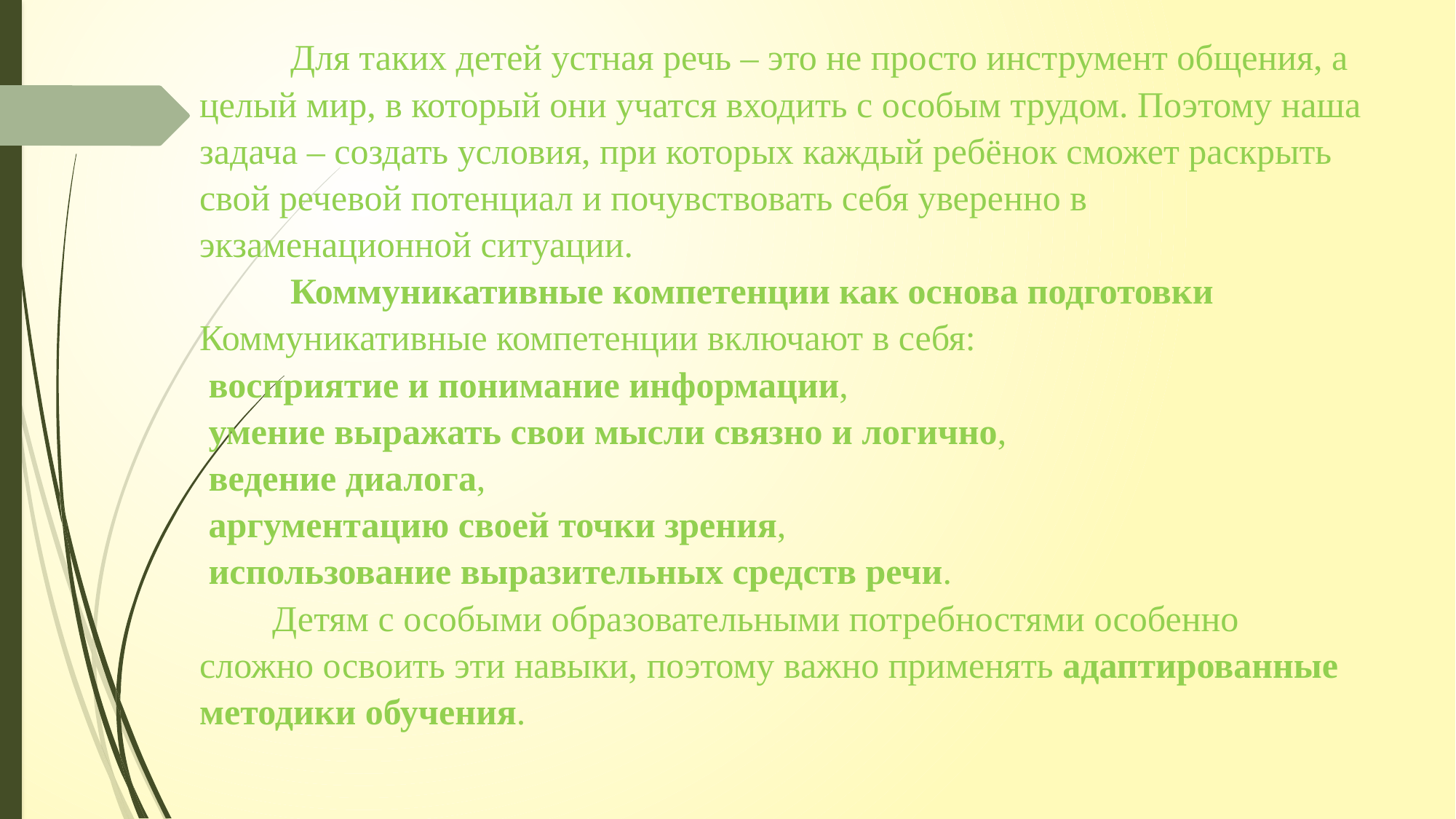

# Для таких детей устная речь – это не просто инструмент общения, а целый мир, в который они учатся входить с особым трудом. Поэтому наша задача – создать условия, при которых каждый ребёнок сможет раскрыть свой речевой потенциал и почувствовать себя уверенно в экзаменационной ситуации. Коммуникативные компетенции как основа подготовки Коммуникативные компетенции включают в себя: восприятие и понимание информации, умение выражать свои мысли связно и логично, ведение диалога, аргументацию своей точки зрения, использование выразительных средств речи. Детям с особыми образовательными потребностями особенно сложно освоить эти навыки, поэтому важно применять адаптированные методики обучения.